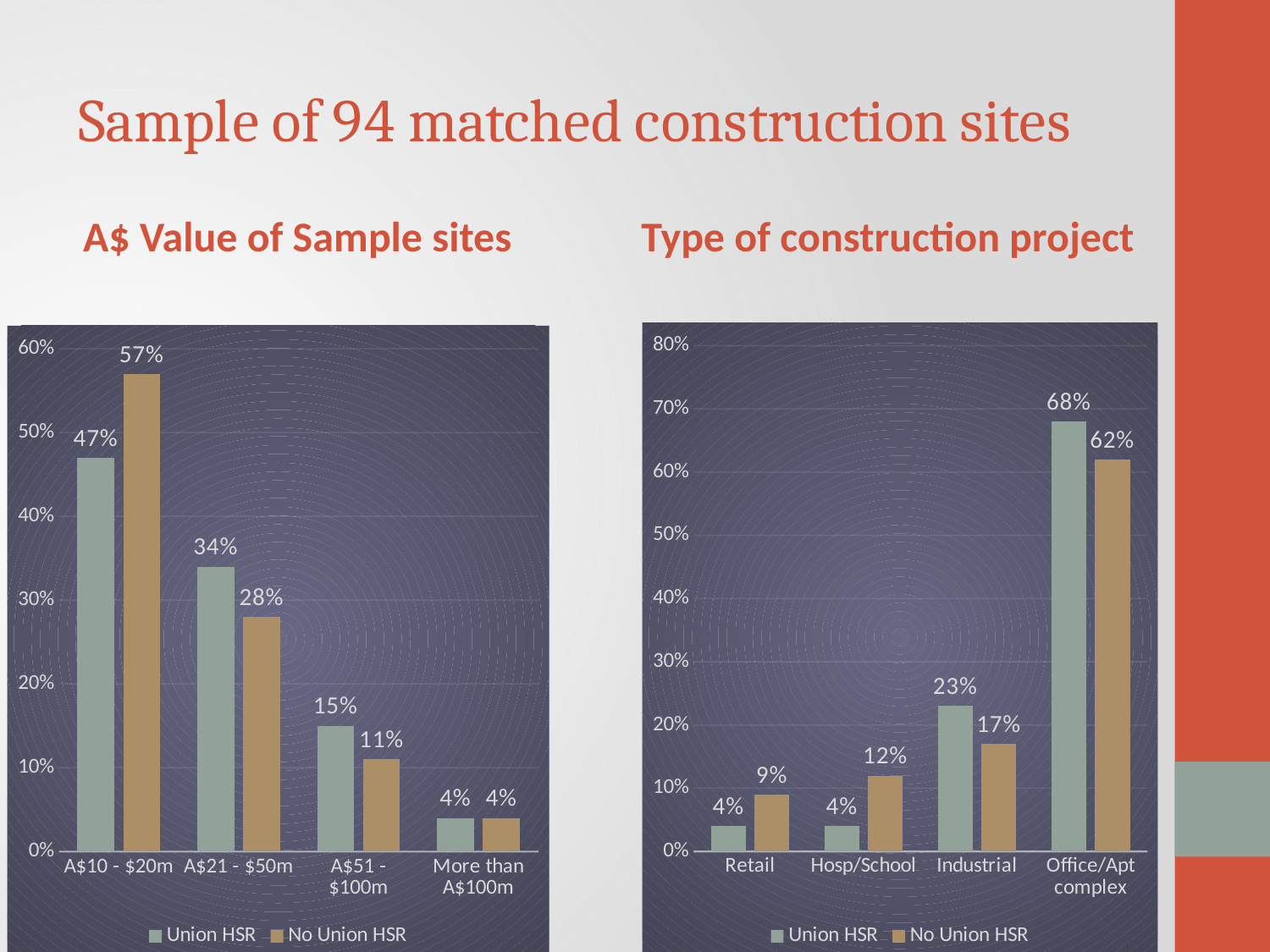

# Sample of 94 matched construction sites
Type of construction project
A$ Value of Sample sites

### Chart

| Category | Union HSR | No Union HSR |
|---|---|---|
| Retail | 0.04 | 0.09 |
| Hosp/School | 0.04 | 0.12 |
| Industrial | 0.23 | 0.17 |
| Office/Apt complex | 0.68 | 0.62 |

### Chart

| Category | Union HSR | No Union HSR |
|---|---|---|
| A$10 - $20m | 0.47 | 0.57 |
| A$21 - $50m | 0.34 | 0.28 |
| A$51 - $100m | 0.15 | 0.11 |
| More than A$100m | 0.04 | 0.04 |